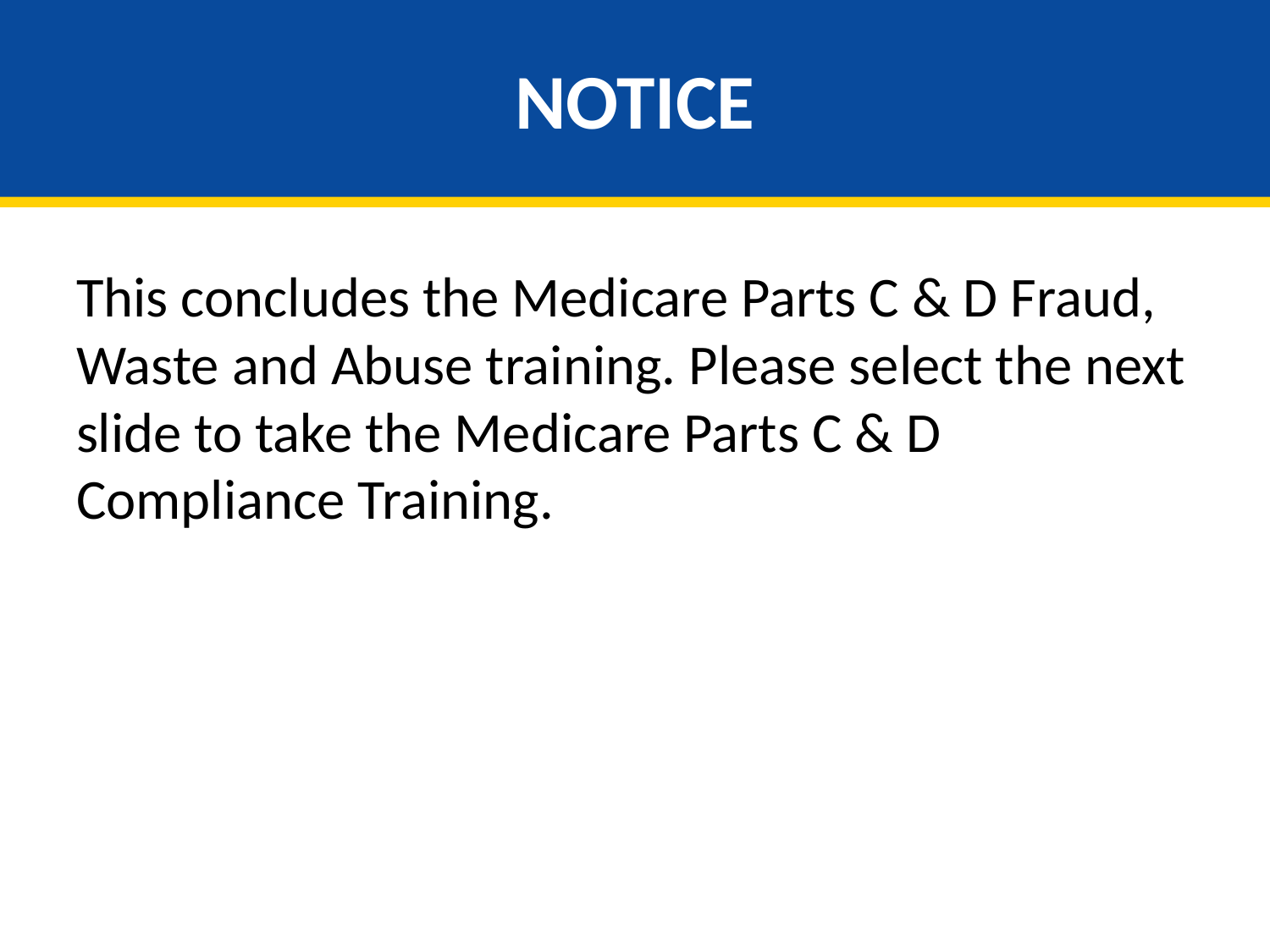

# NOTICE
This concludes the Medicare Parts C & D Fraud, Waste and Abuse training. Please select the next slide to take the Medicare Parts C & D Compliance Training.